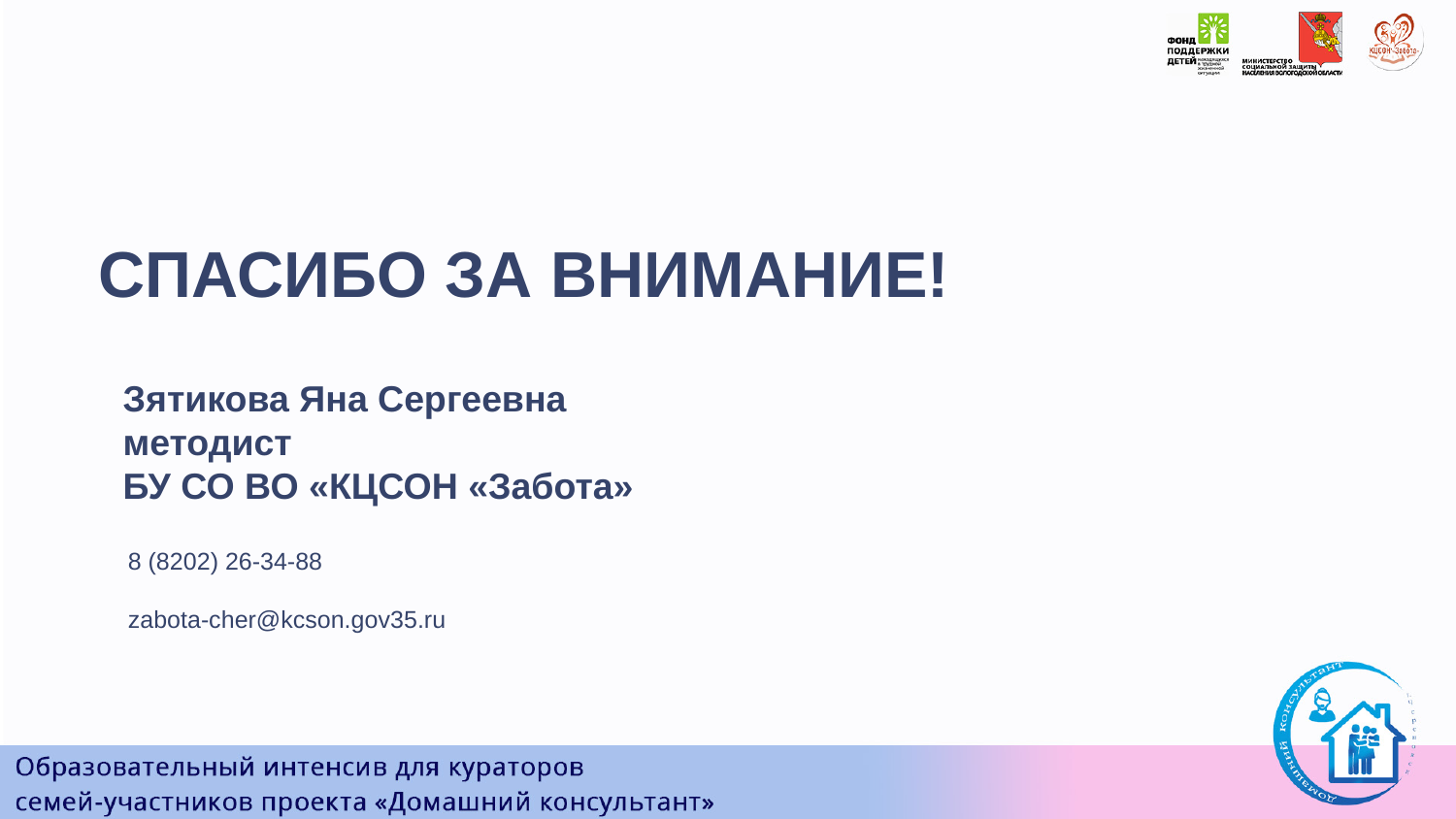

СПАСИБО ЗА ВНИМАНИЕ!
Зятикова Яна Сергеевна
методист
БУ СО ВО «КЦСОН «Забота»
8 (8202) 26-34-88

zabota-cher@kcson.gov35.ru